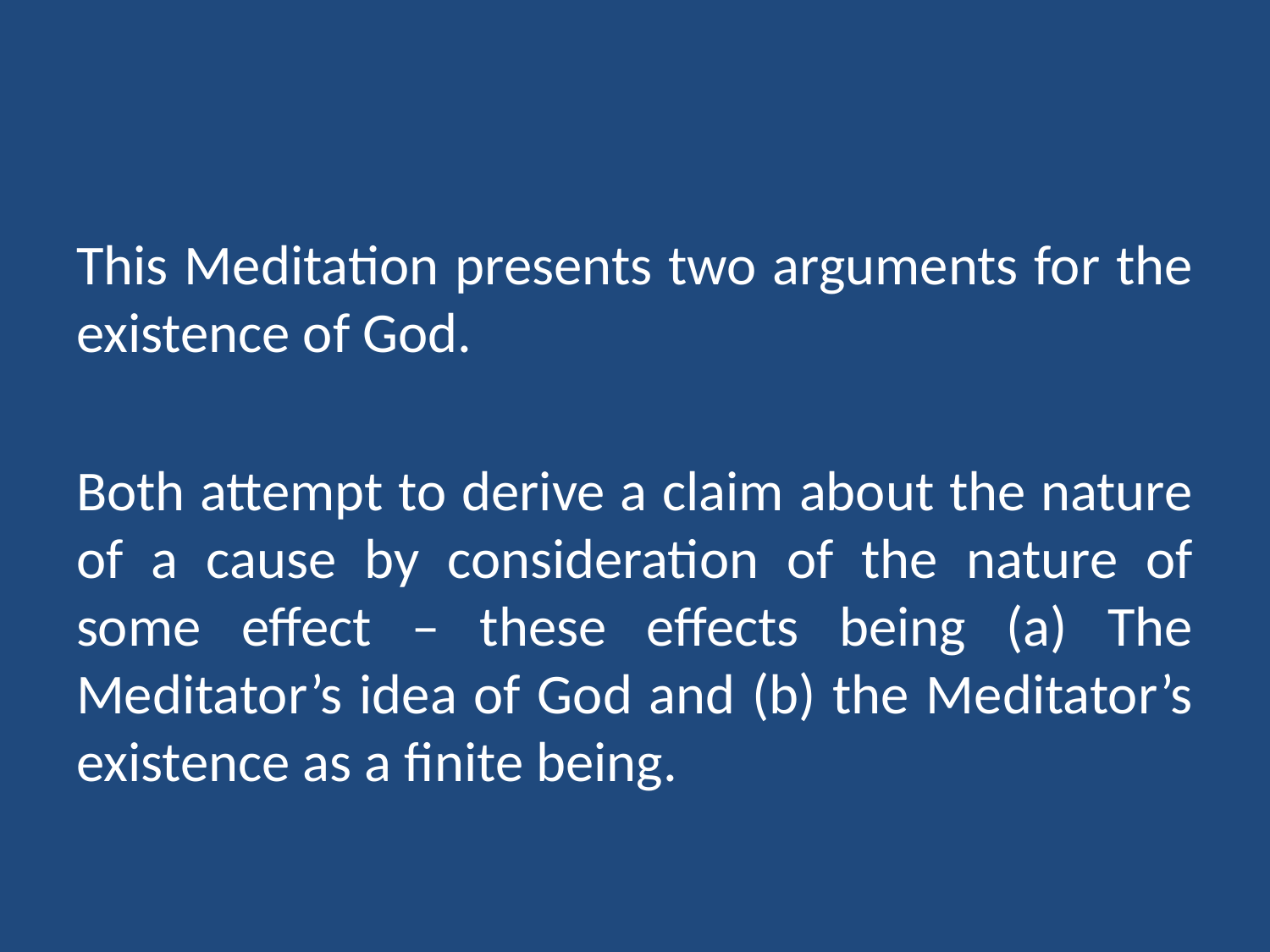

#
This Meditation presents two arguments for the existence of God.

Both attempt to derive a claim about the nature of a cause by consideration of the nature of some effect – these effects being (a) The Meditator’s idea of God and (b) the Meditator’s existence as a finite being.